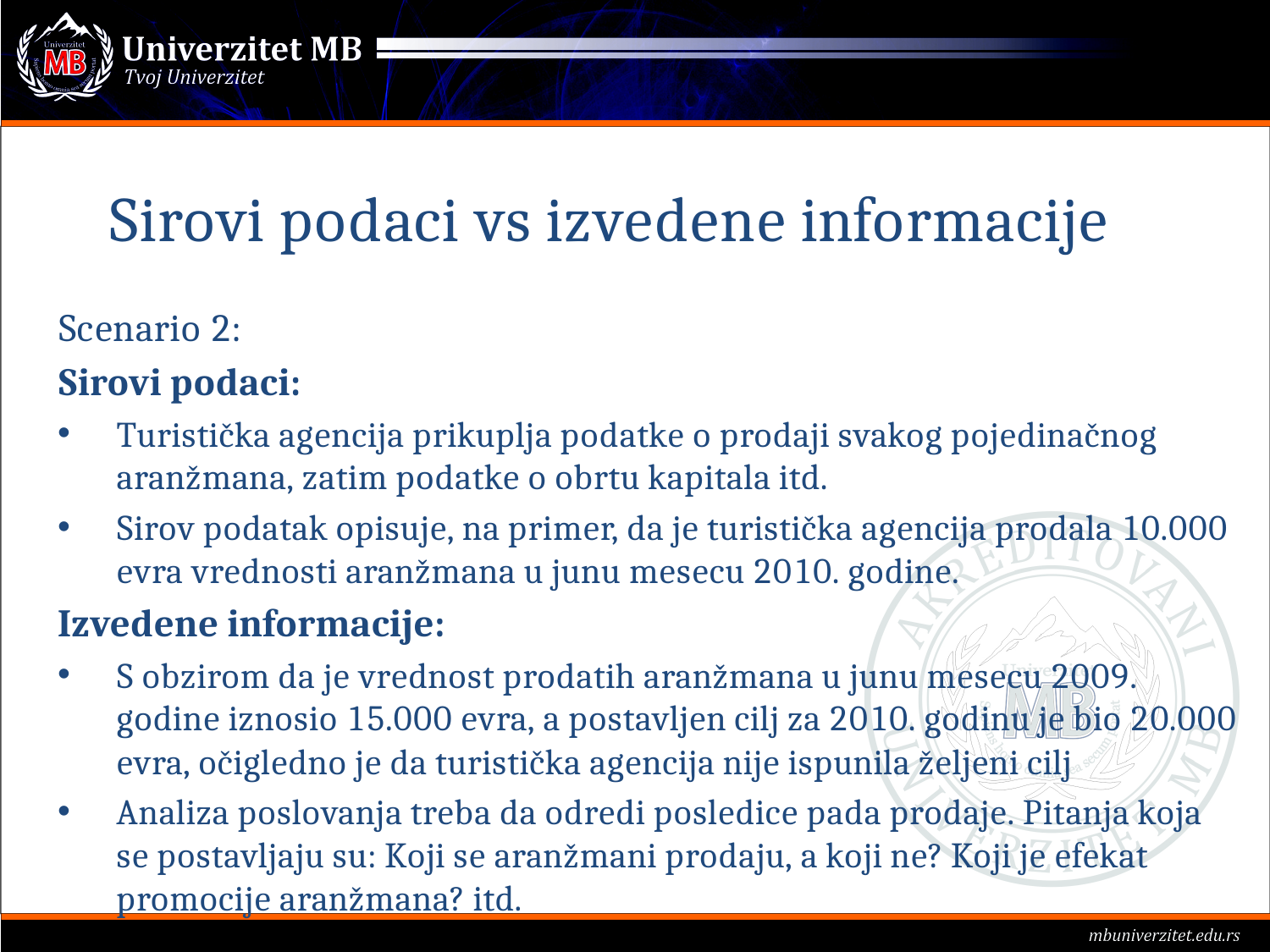

# Sirovi podaci vs izvedene informacije
Scenario 2:
Sirovi podaci:
Turistička agencija prikuplja podatke o prodaji svakog pojedinačnog aranžmana, zatim podatke o obrtu kapitala itd.
Sirov podatak opisuje, na primer, da je turistička agencija prodala 10.000 evra vrednosti aranžmana u junu mesecu 2010. godine.
Izvedene informacije:
S obzirom da je vrednost prodatih aranžmana u junu mesecu 2009. godine iznosio 15.000 evra, a postavljen cilj za 2010. godinu je bio 20.000 evra, očigledno je da turistička agencija nije ispunila željeni cilj
Analiza poslovanja treba da odredi posledice pada prodaje. Pitanja koja se postavljaju su: Koji se aranžmani prodaju, a koji ne? Koji je efekat promocije aranžmana? itd.